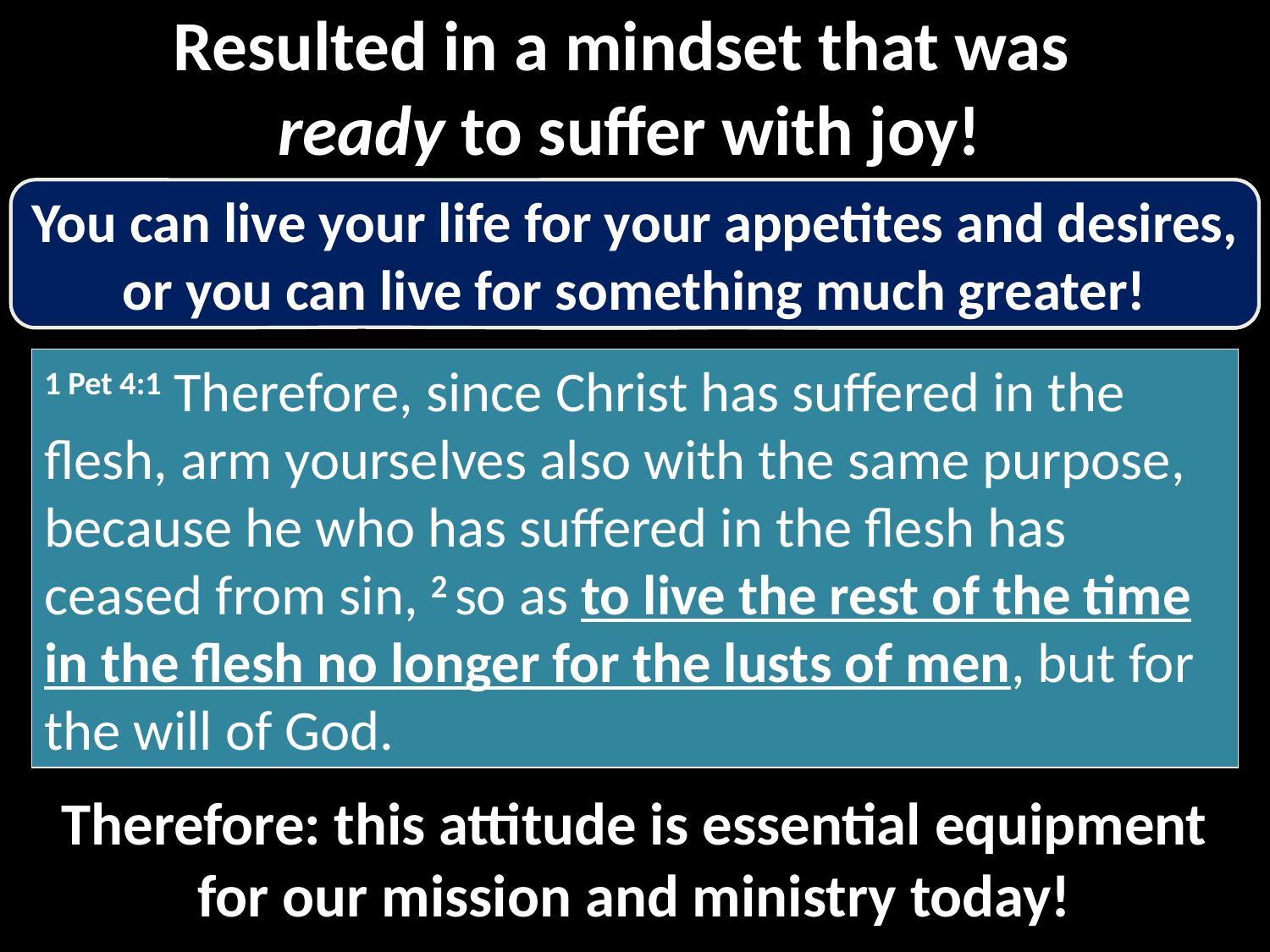

Resulted in a mindset that was
ready to suffer with joy!
You can live your life for your appetites and desires, or you can live for something much greater!
“Take up this attitude like you take up a weapon in hand!”
Implication: this attitude is a CHOICE
1 Pet 4:1 Therefore, since Christ has suffered in the flesh, arm yourselves also with the same purpose, because he who has suffered in the flesh has ceased from sin, 2 so as to live the rest of the time in the flesh no longer for the lusts of men, but for the will of God.
1 Pet 4:1 Therefore, since Christ has suffered in the flesh, arm yourselves also with the same purpose, because he who has suffered in the flesh has ceased from sin, 2 so as to live the rest of the time in the flesh no longer for the lusts of men, but for the will of God.
Therefore: this attitude is essential equipment for our mission and ministry today!